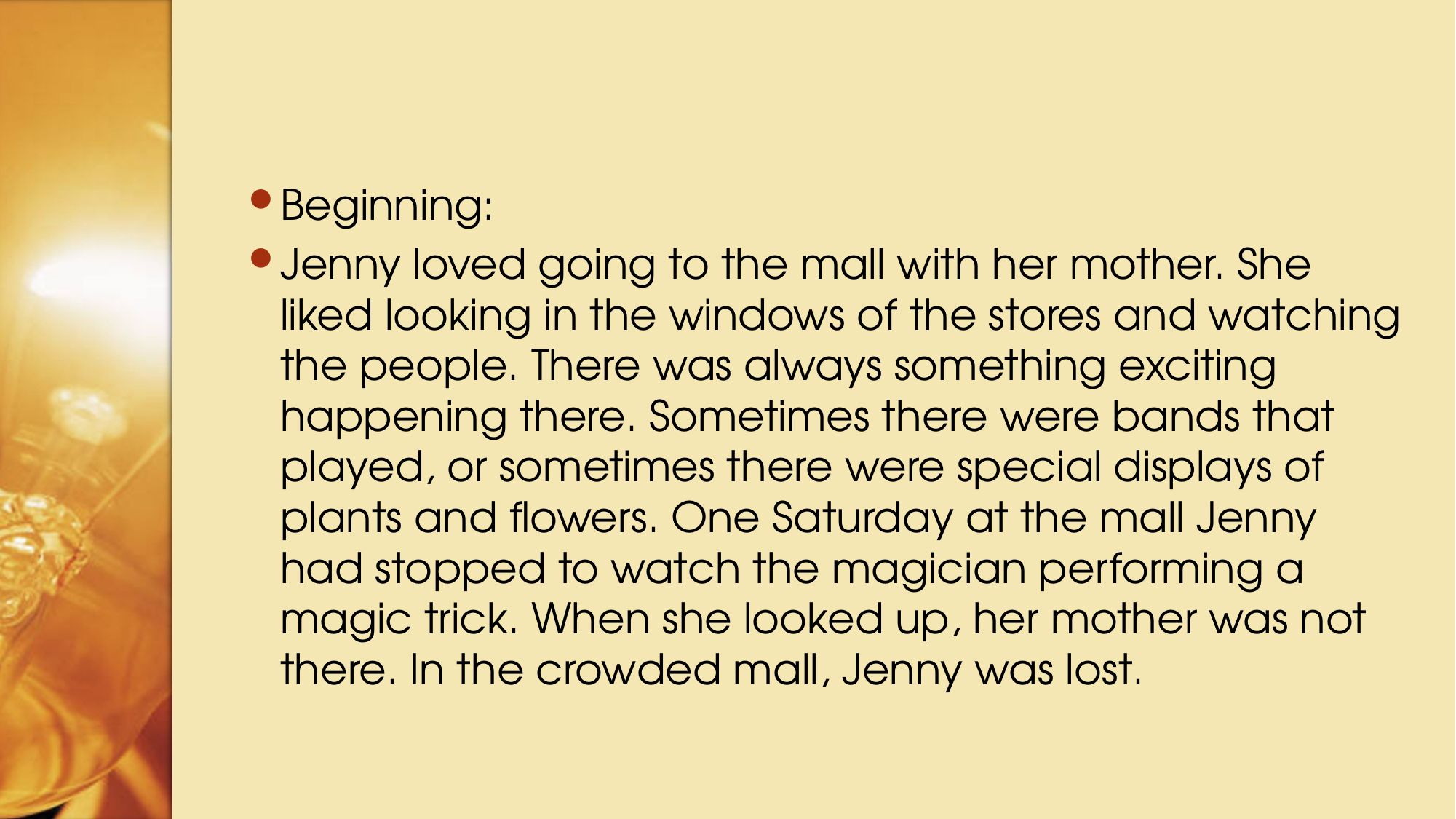

#
Beginning:
Jenny loved going to the mall with her mother. She liked looking in the windows of the stores and watching the people. There was always something exciting happening there. Sometimes there were bands that played, or sometimes there were special displays of plants and flowers. One Saturday at the mall Jenny had stopped to watch the magician performing a magic trick. When she looked up, her mother was not there. In the crowded mall, Jenny was lost.